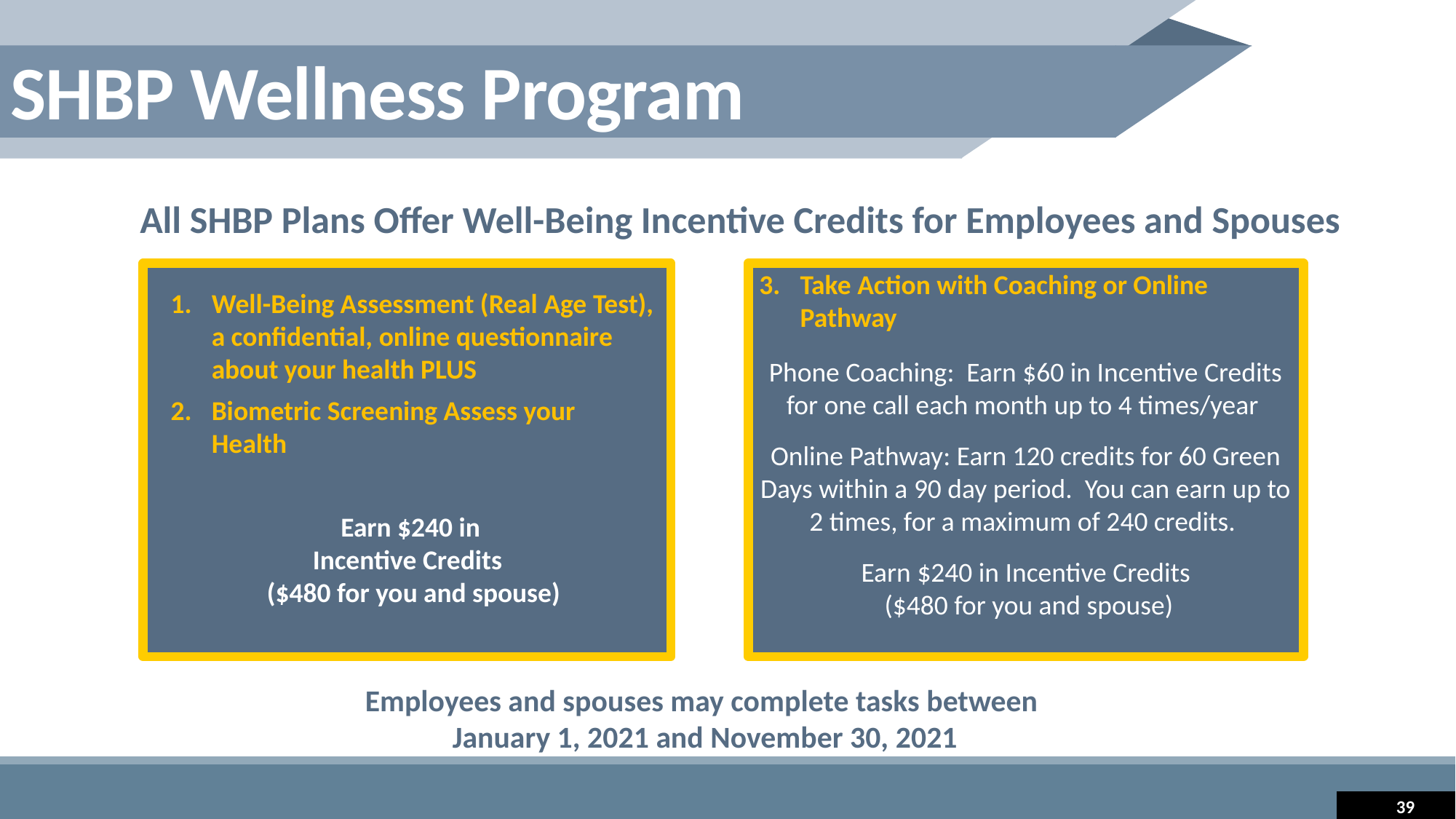

SHBP Wellness Program
All SHBP Plans Offer Well-Being Incentive Credits for Employees and Spouses

Take Action with Coaching or Online     Pathway

Phone Coaching:  Earn $60 in Incentive Credits for one call each month up to 4 times/year

Online Pathway: Earn 120 credits for 60 Green Days within a 90 day period.  You can earn up to 2 times, for a maximum of 240 credits.

Earn $240 in Incentive Credits
 ($480 for you and spouse)

Well-Being Assessment (Real Age Test), a confidential, online questionnaire about your health PLUS

Biometric Screening Assess your Health

Earn $240 in
Incentive Credits
($480 for you and spouse)
Employees and spouses may complete tasks between
January 1, 2021 and November 30, 2021
39